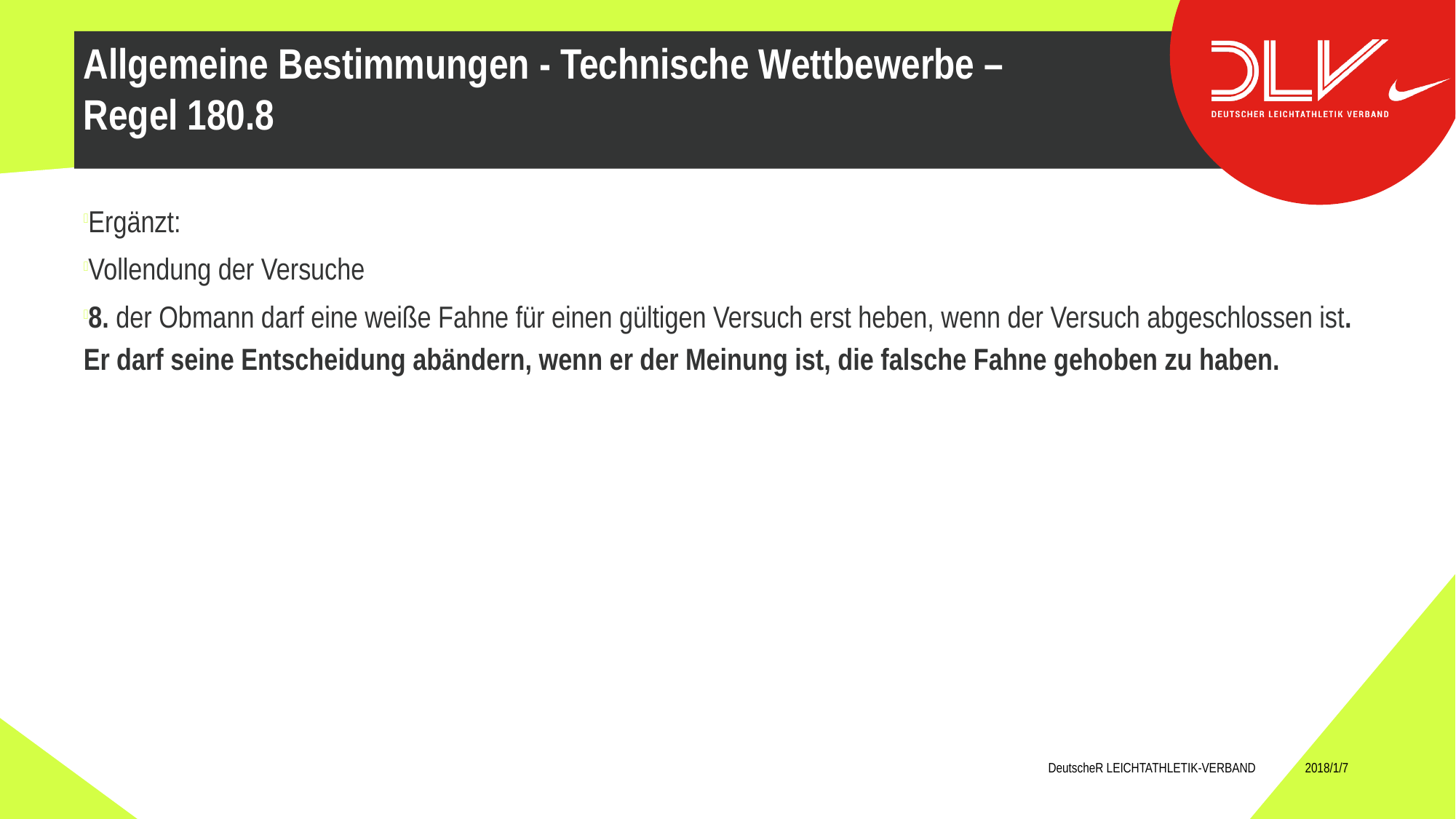

Ergänzt:
Vollendung der Versuche
8. der Obmann darf eine weiße Fahne für einen gültigen Versuch erst heben, wenn der Versuch abgeschlossen ist. Er darf seine Entscheidung abändern, wenn er der Meinung ist, die falsche Fahne gehoben zu haben.
Allgemeine Bestimmungen - Technische Wettbewerbe – Regel 180.8